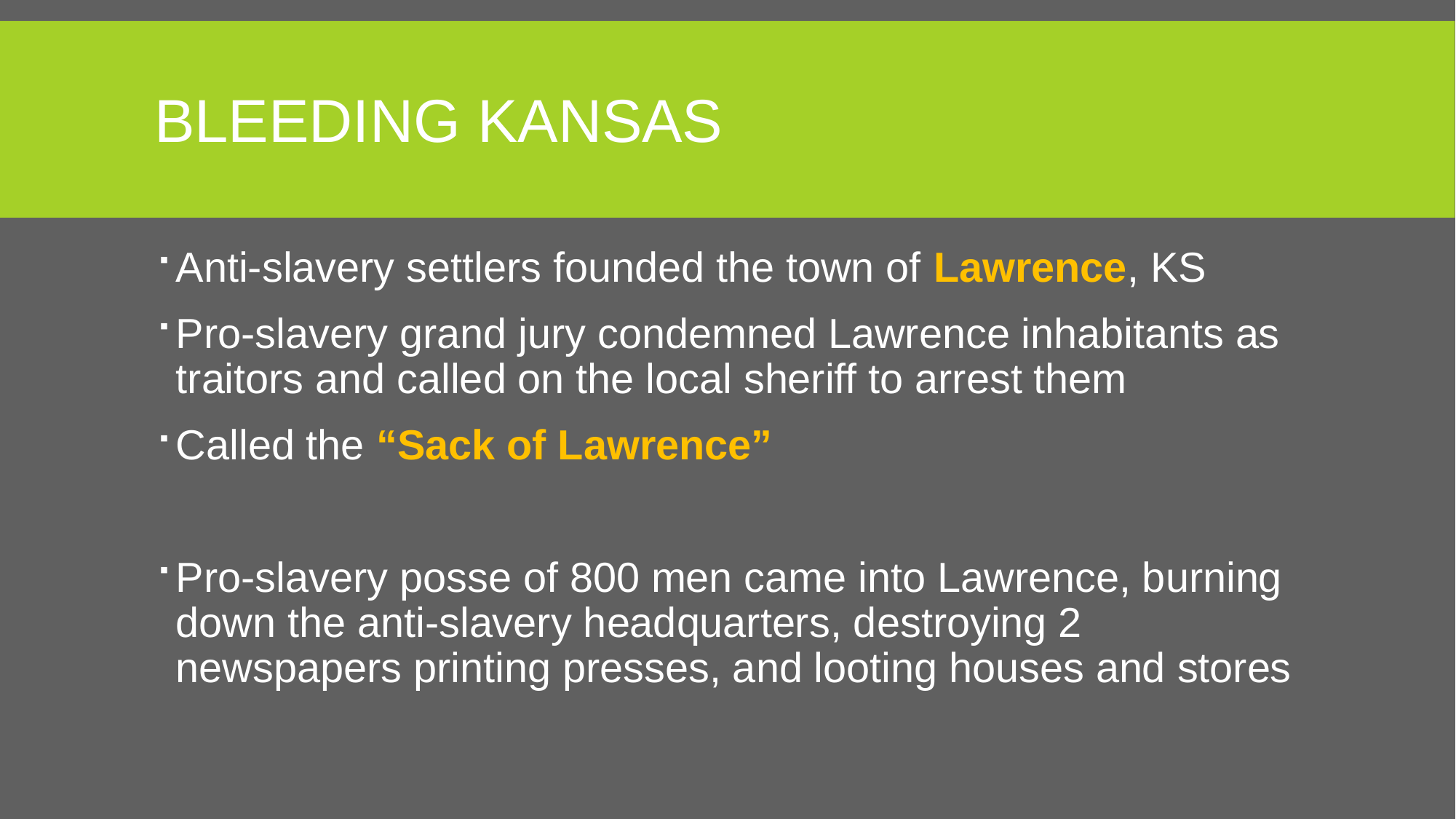

# Bleeding kansas
Anti-slavery settlers founded the town of Lawrence, KS
Pro-slavery grand jury condemned Lawrence inhabitants as traitors and called on the local sheriff to arrest them
Called the “Sack of Lawrence”

Pro-slavery posse of 800 men came into Lawrence, burning down the anti-slavery headquarters, destroying 2 newspapers printing presses, and looting houses and stores